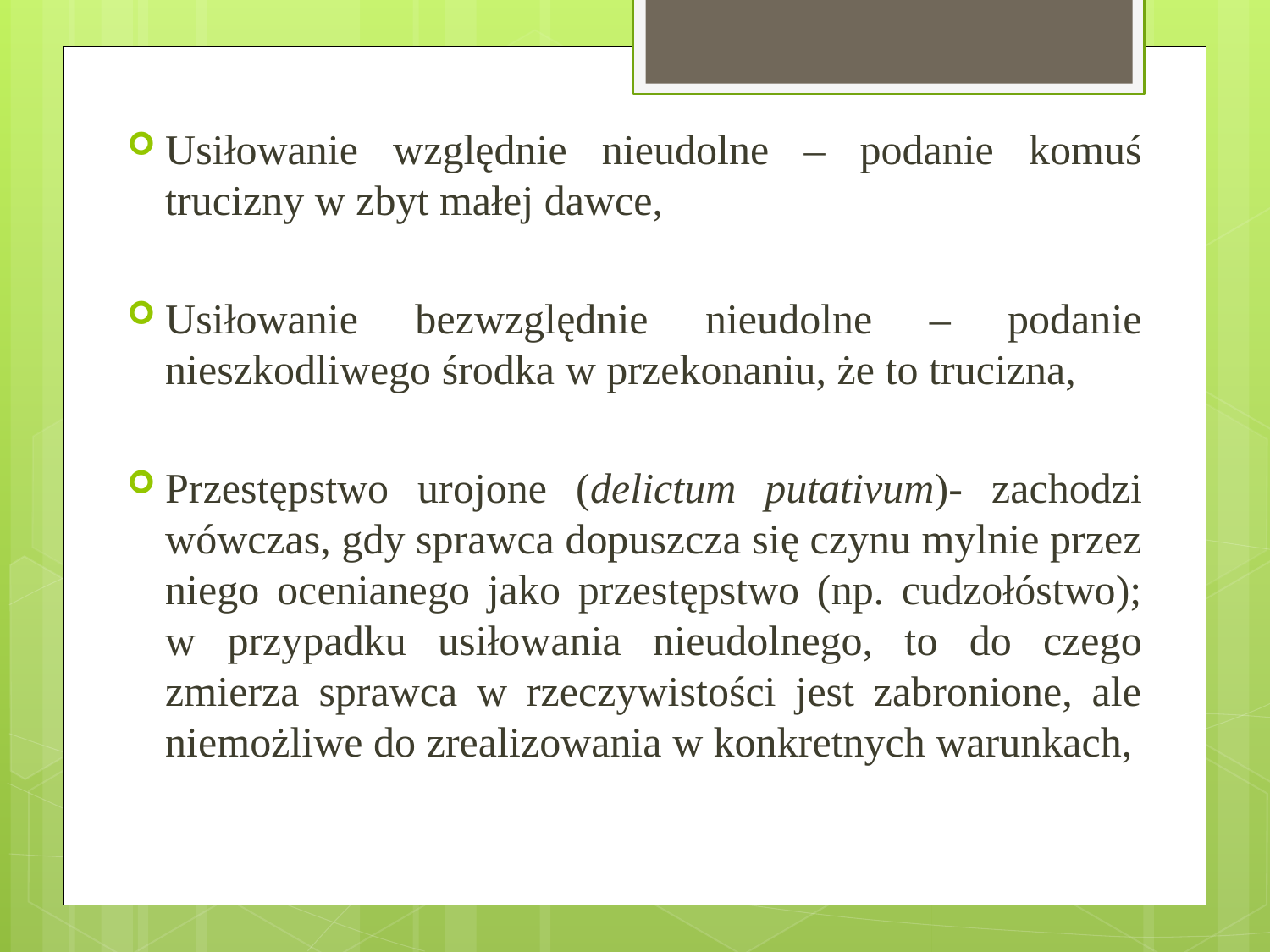

Usiłowanie względnie nieudolne – podanie komuś trucizny w zbyt małej dawce,

Usiłowanie bezwzględnie nieudolne – podanie nieszkodliwego środka w przekonaniu, że to trucizna,

Przestępstwo urojone (delictum putativum)- zachodzi wówczas, gdy sprawca dopuszcza się czynu mylnie przez niego ocenianego jako przestępstwo (np. cudzołóstwo); w przypadku usiłowania nieudolnego, to do czego zmierza sprawca w rzeczywistości jest zabronione, ale niemożliwe do zrealizowania w konkretnych warunkach,